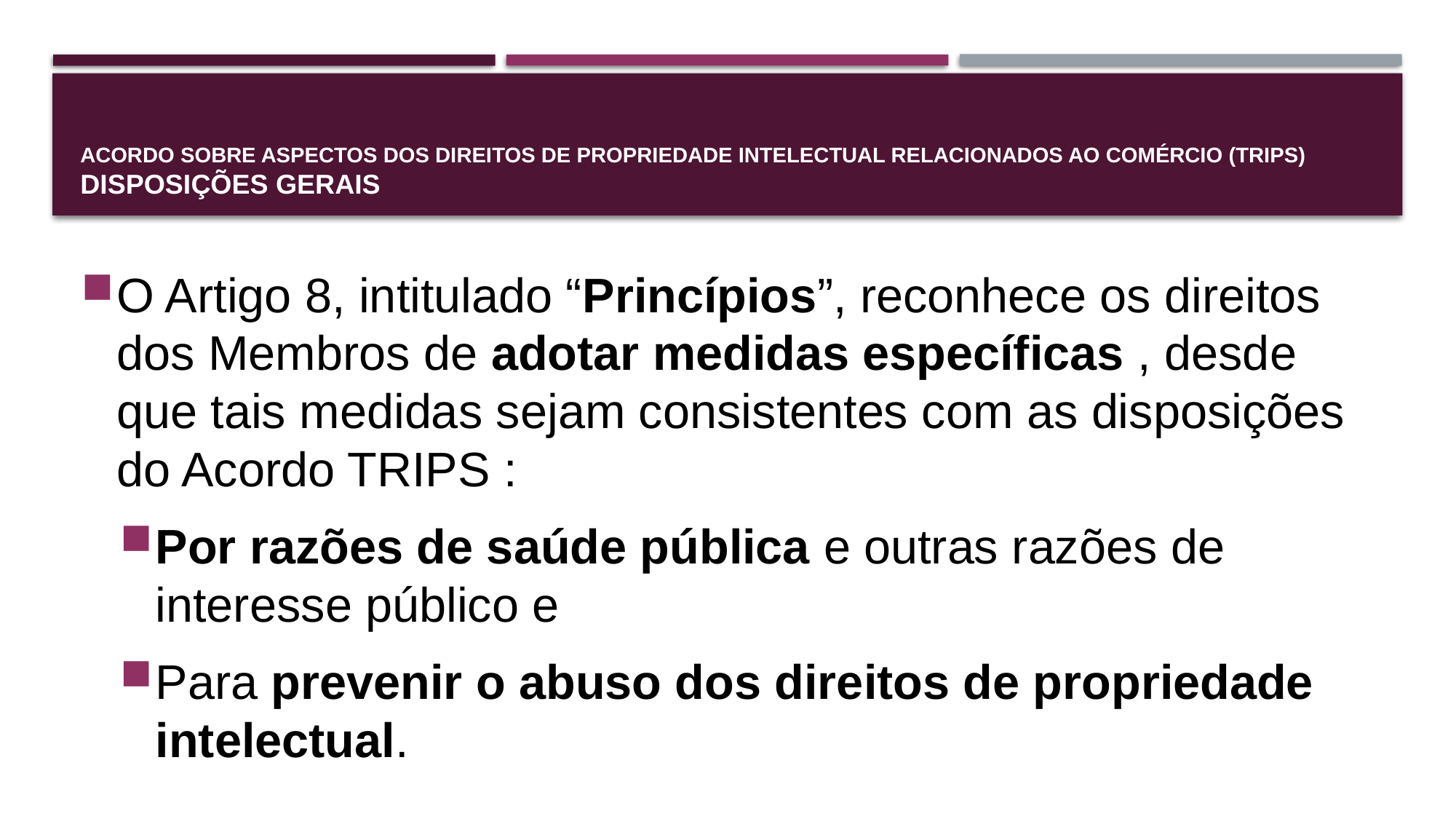

# Acordo sobre Aspectos dos Direitos de Propriedade Intelectual Relacionados ao Comércio (TRIPS) disposições gerais
O Artigo 8, intitulado “Princípios”, reconhece os direitos dos Membros de adotar medidas específicas , desde que tais medidas sejam consistentes com as disposições do Acordo TRIPS :
Por razões de saúde pública e outras razões de interesse público e
Para prevenir o abuso dos direitos de propriedade intelectual.